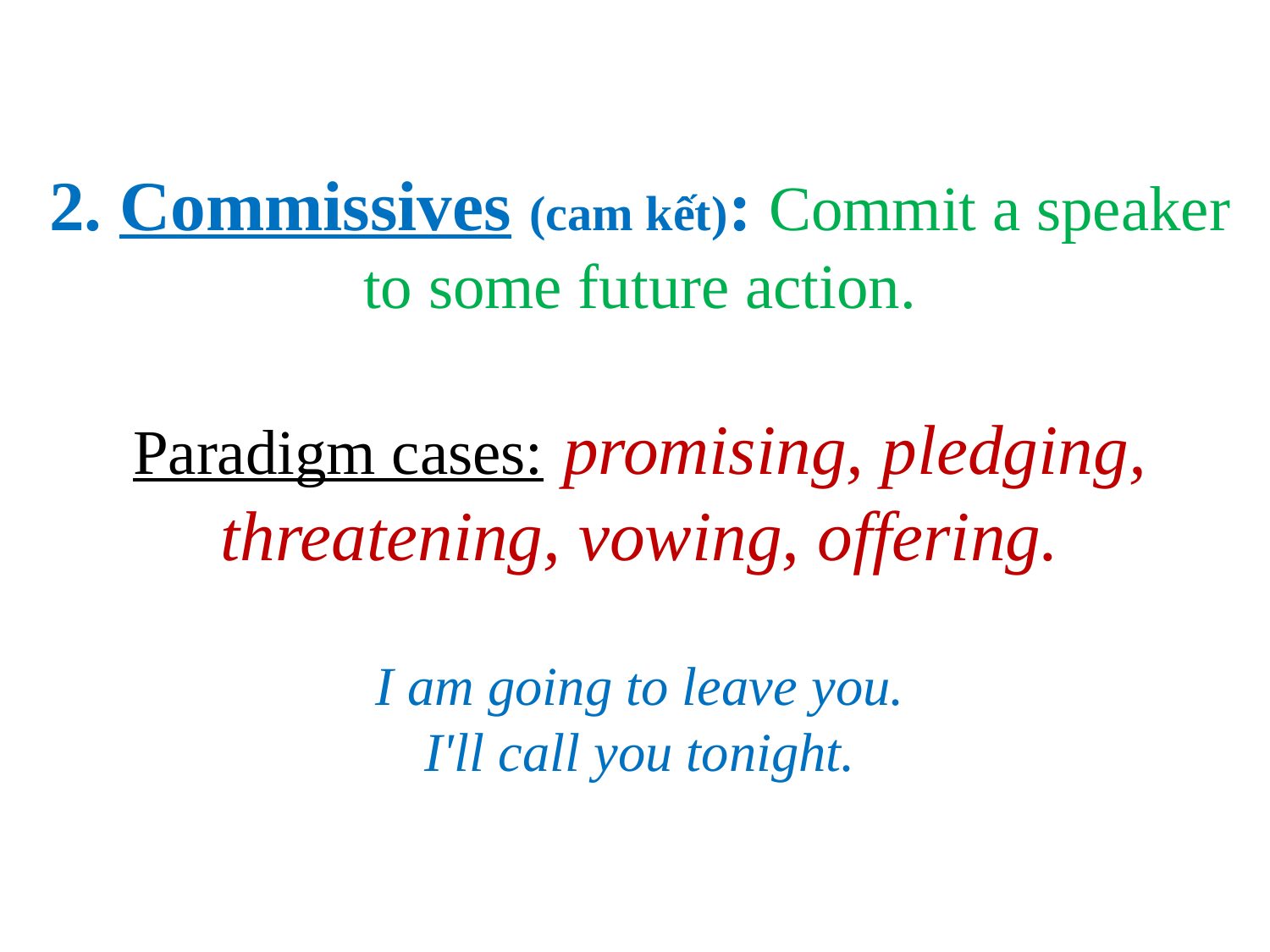

# 2. Commissives (cam kết): Commit a speaker to some future action. Paradigm cases: promising, pledging, threatening, vowing, offering. I am going to leave you. I'll call you tonight.